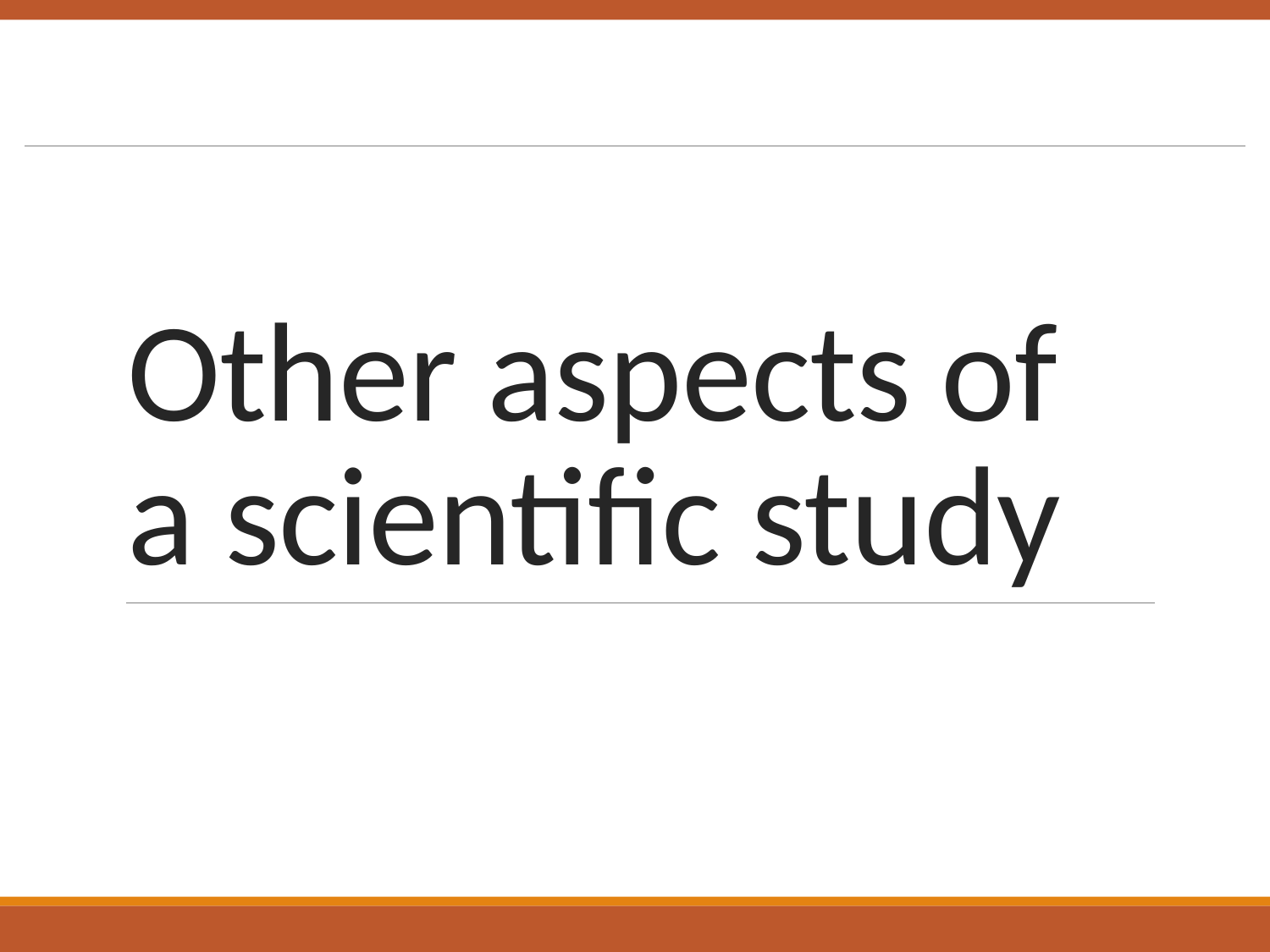

# Other aspects of a scientific study